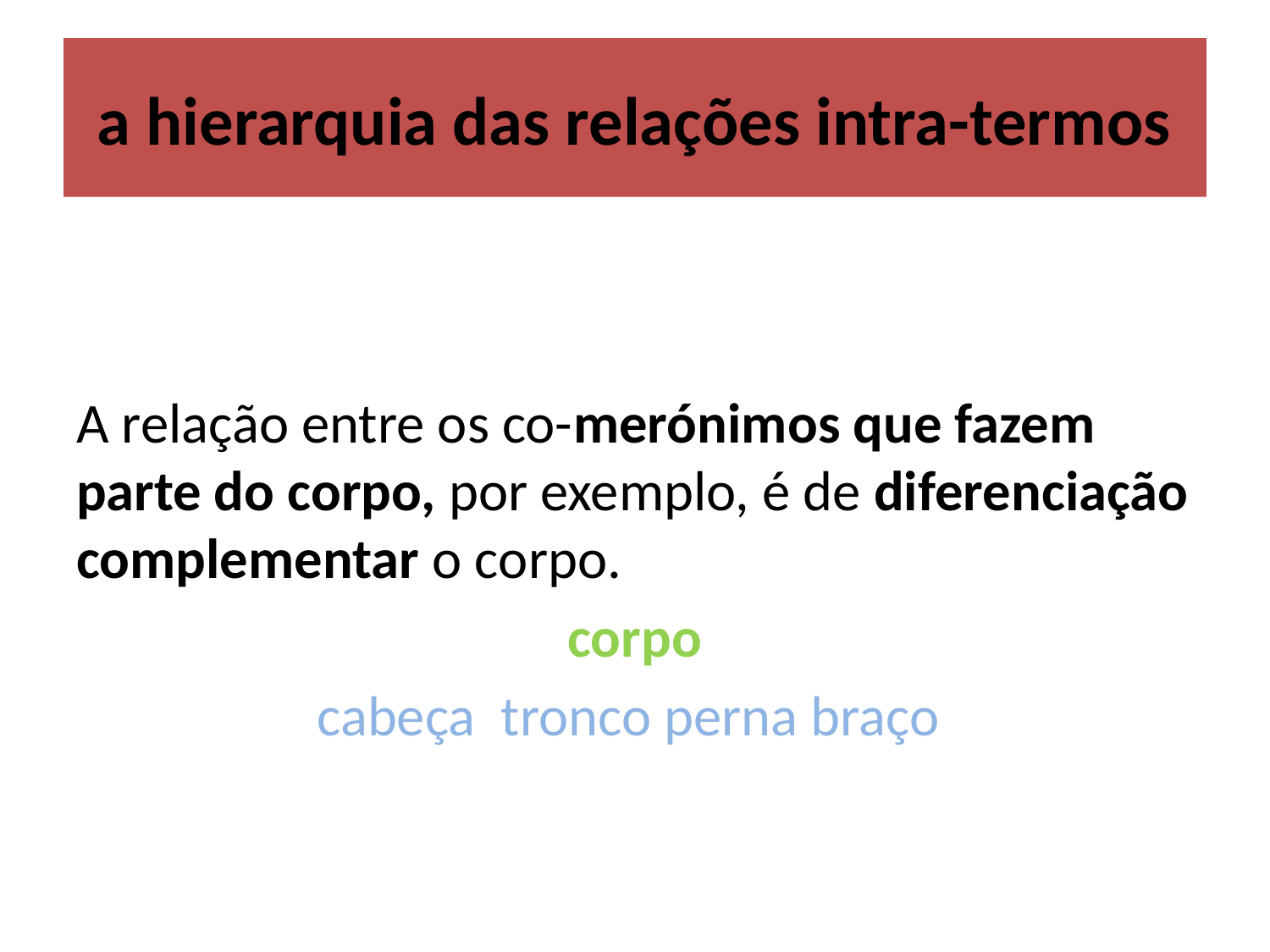

# a hierarquia das relações intra-termos

A relação entre os co-merónimos que fazem parte do corpo, por exemplo, é de diferenciação complementar o corpo.
corpo
cabeça  tronco perna braço